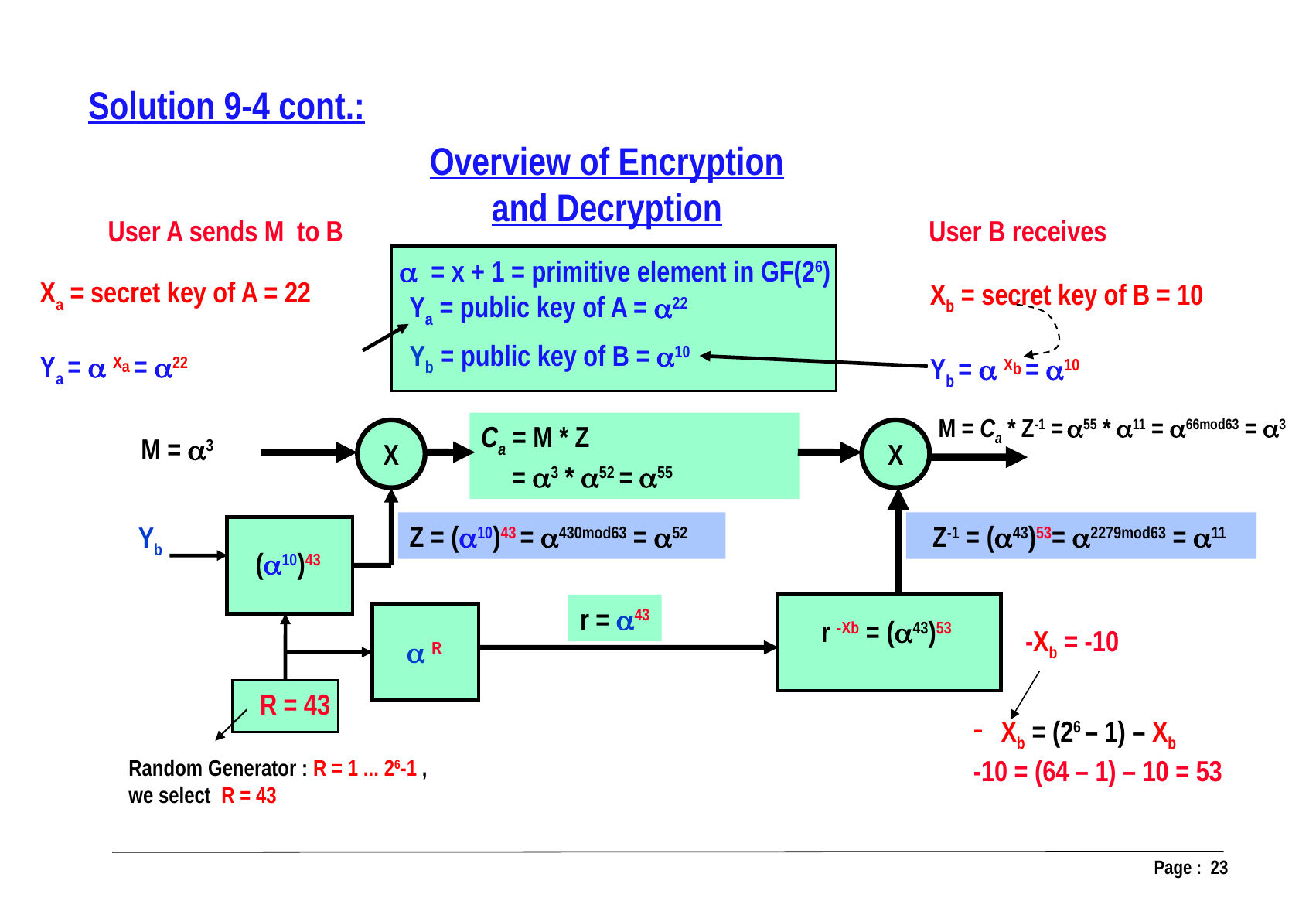

Solution 9-4 cont.:
Overview of Encryption and Decryption
User A sends M  to B
User B receives

α  = x + 1 = primitive element in GF(26)
Xa = secret key of A = 22

Ya = α Xa = α22
Xb = secret key of B = 10

Yb = α Xb = α10
Ya = public key of A = α22

Yb = public key of B = α10

M = Ca * Z-1 = α55 * α11 = α66mod63 = α3
Ca = M * Z
        = α3 * α52 = α55
X
X
M = α3

Z-1 = (α43)53= α2279mod63 = α11
Z = (α10)43 = α430mod63 = α52
Yb

 (α10)43

r = α43

  r -Xb = (α43)53

-Xb = -10
 α R

R = 43

Xb = (26 – 1) – Xb
-10 = (64 – 1) – 10 = 53

Random Generator : R = 1 ... 26-1 ,
we select  R = 43